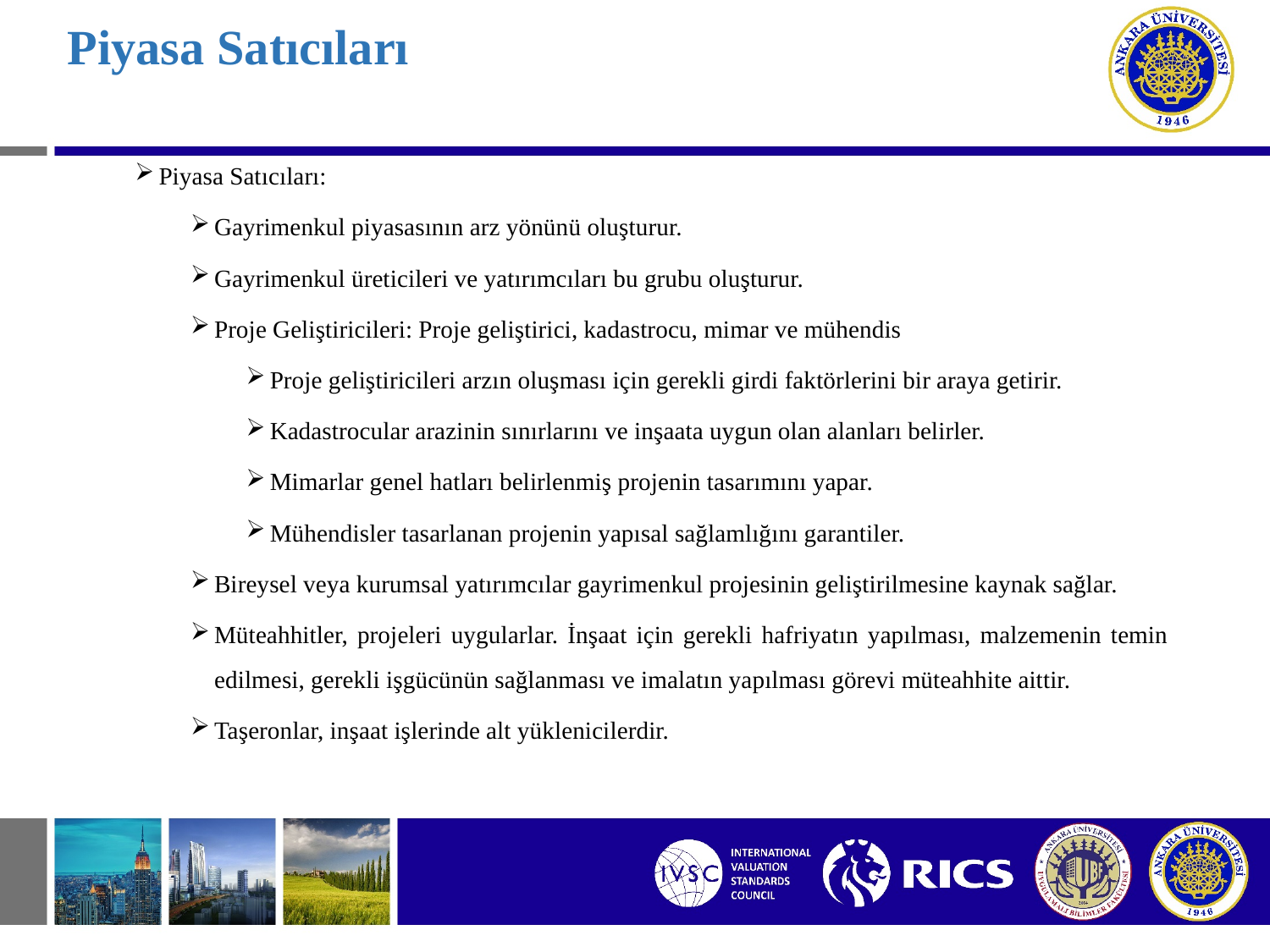

# Piyasa Satıcıları
Piyasa Satıcıları:
Gayrimenkul piyasasının arz yönünü oluşturur.
Gayrimenkul üreticileri ve yatırımcıları bu grubu oluşturur.
Proje Geliştiricileri: Proje geliştirici, kadastrocu, mimar ve mühendis
Proje geliştiricileri arzın oluşması için gerekli girdi faktörlerini bir araya getirir.
Kadastrocular arazinin sınırlarını ve inşaata uygun olan alanları belirler.
Mimarlar genel hatları belirlenmiş projenin tasarımını yapar.
Mühendisler tasarlanan projenin yapısal sağlamlığını garantiler.
Bireysel veya kurumsal yatırımcılar gayrimenkul projesinin geliştirilmesine kaynak sağlar.
Müteahhitler, projeleri uygularlar. İnşaat için gerekli hafriyatın yapılması, malzemenin temin edilmesi, gerekli işgücünün sağlanması ve imalatın yapılması görevi müteahhite aittir.
Taşeronlar, inşaat işlerinde alt yüklenicilerdir.